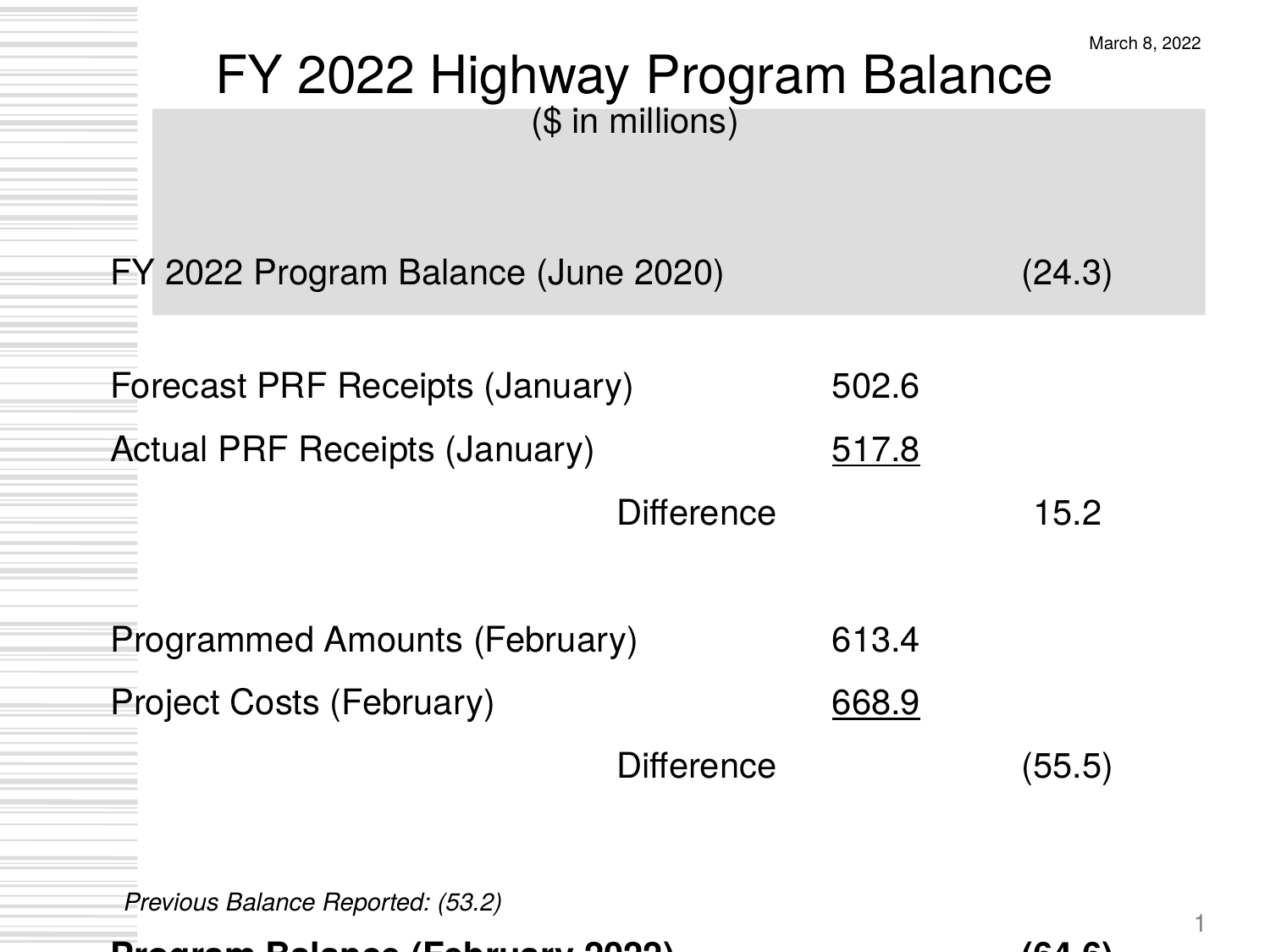

# FY 2022 Highway Program Balance ($ in millions)
March 8, 2022
|  |  |  |
| --- | --- | --- |
| FY 2022 Program Balance (June 2020) |  | (24.3) |
| Forecast PRF Receipts (January) | 502.6 |  |
| Actual PRF Receipts (January) | 517.8 |  |
| Difference |  | 15.2 |
|  |  |  |
| Programmed Amounts (February) | 613.4 |  |
| Project Costs (February) | 668.9 |  |
| Difference |  | (55.5) |
|  |  |  |
|  |  |  |
| Program Balance (February 2022) |  | (64.6) |
Previous Balance Reported: (53.2)
1